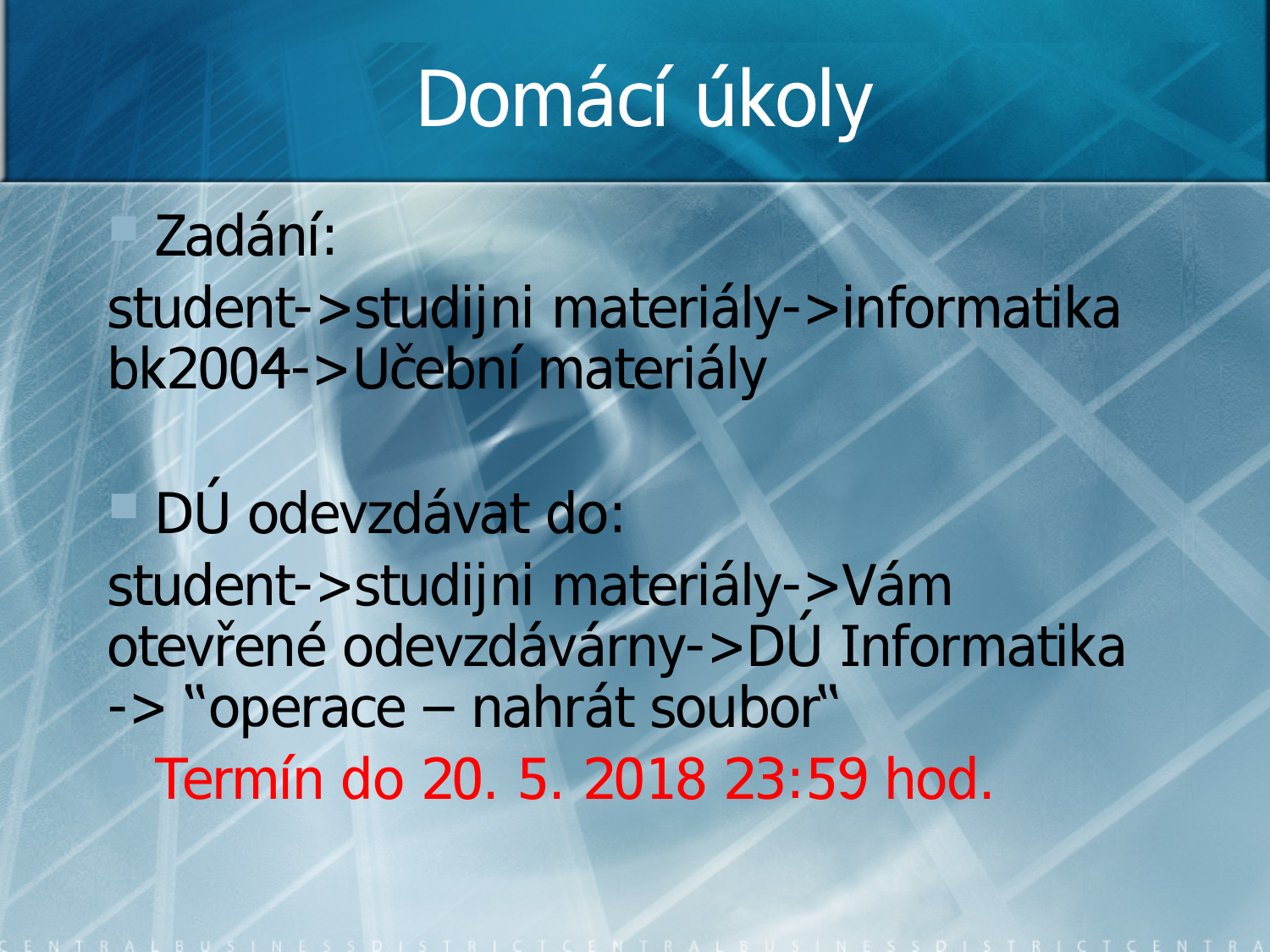

# Domácí úkoly
Zadání:
student->studijni materiály->informatika bk2004->Učební materiály

DÚ odevzdávat do:
student->studijni materiály->Vám otevřené odevzdávárny->DÚ Informatika
-> “operace – nahrát soubor“
Termín do 20. 5. 2018 23:59 hod.